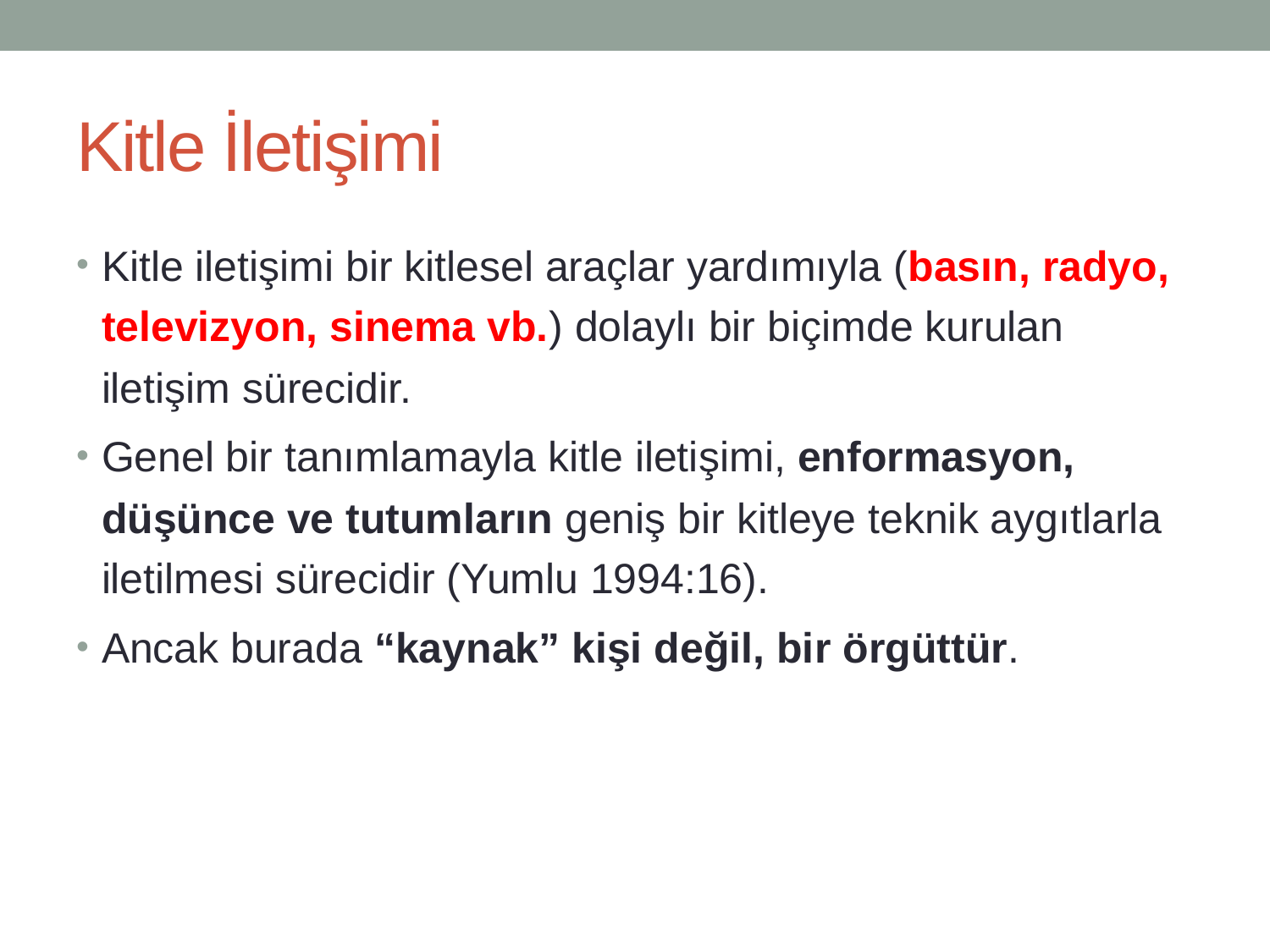

# Kitle İletişimi
Kitle iletişimi bir kitlesel araçlar yardımıyla (basın, radyo, televizyon, sinema vb.) dolaylı bir biçimde kurulan iletişim sürecidir.
Genel bir tanımlamayla kitle iletişimi, enformasyon, düşünce ve tutumların geniş bir kitleye teknik aygıtlarla iletilmesi sürecidir (Yumlu 1994:16).
Ancak burada “kaynak” kişi değil, bir örgüttür.